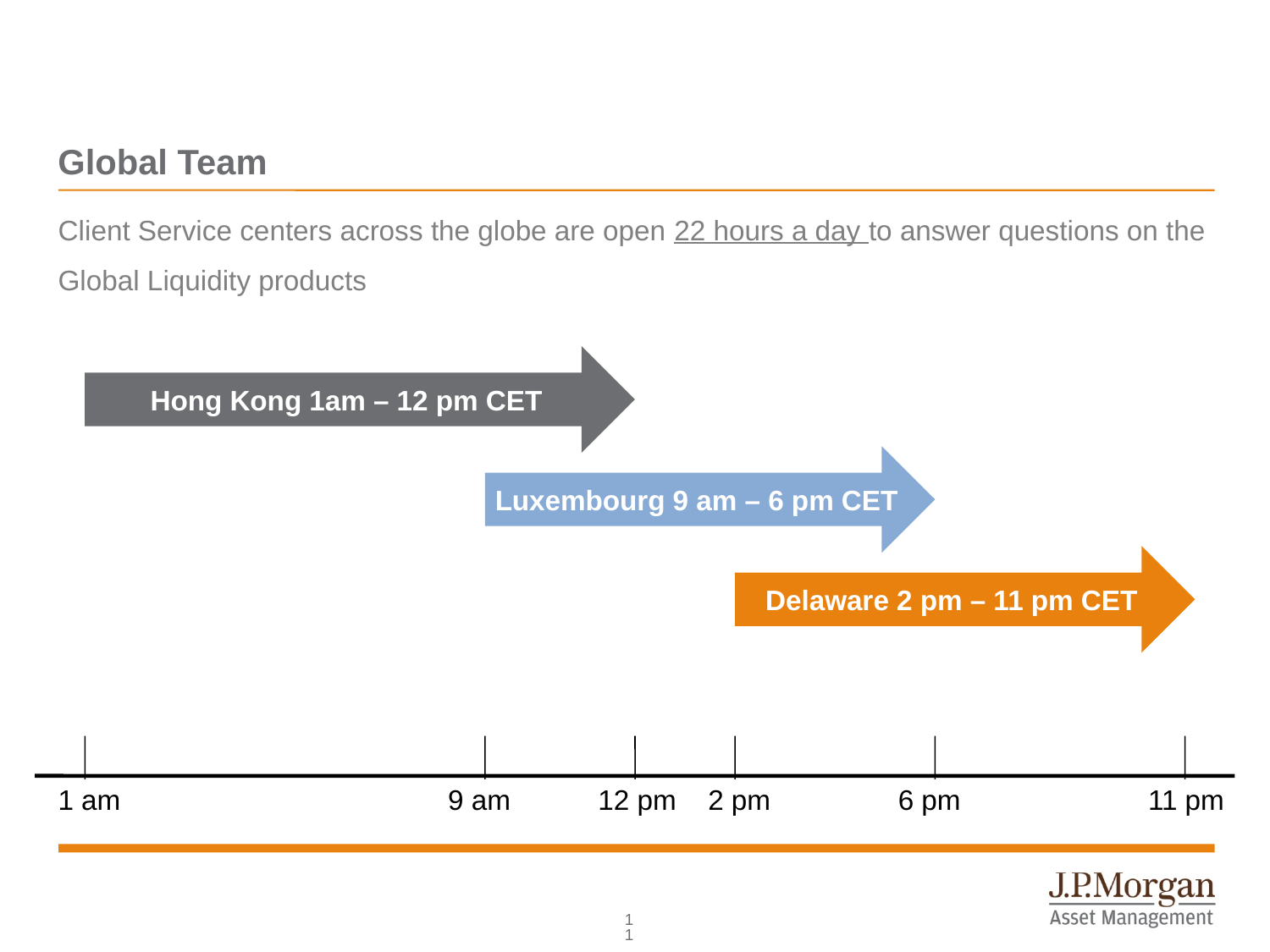

# Global Team
Client Service centers across the globe are open 22 hours a day to answer questions on the Global Liquidity products
Hong Kong 1am – 12 pm CET
Luxembourg 9 am – 6 pm CET
Delaware 2 pm – 11 pm CET

1 am
9 am
12 pm
2 pm
6 pm
11 pm
11